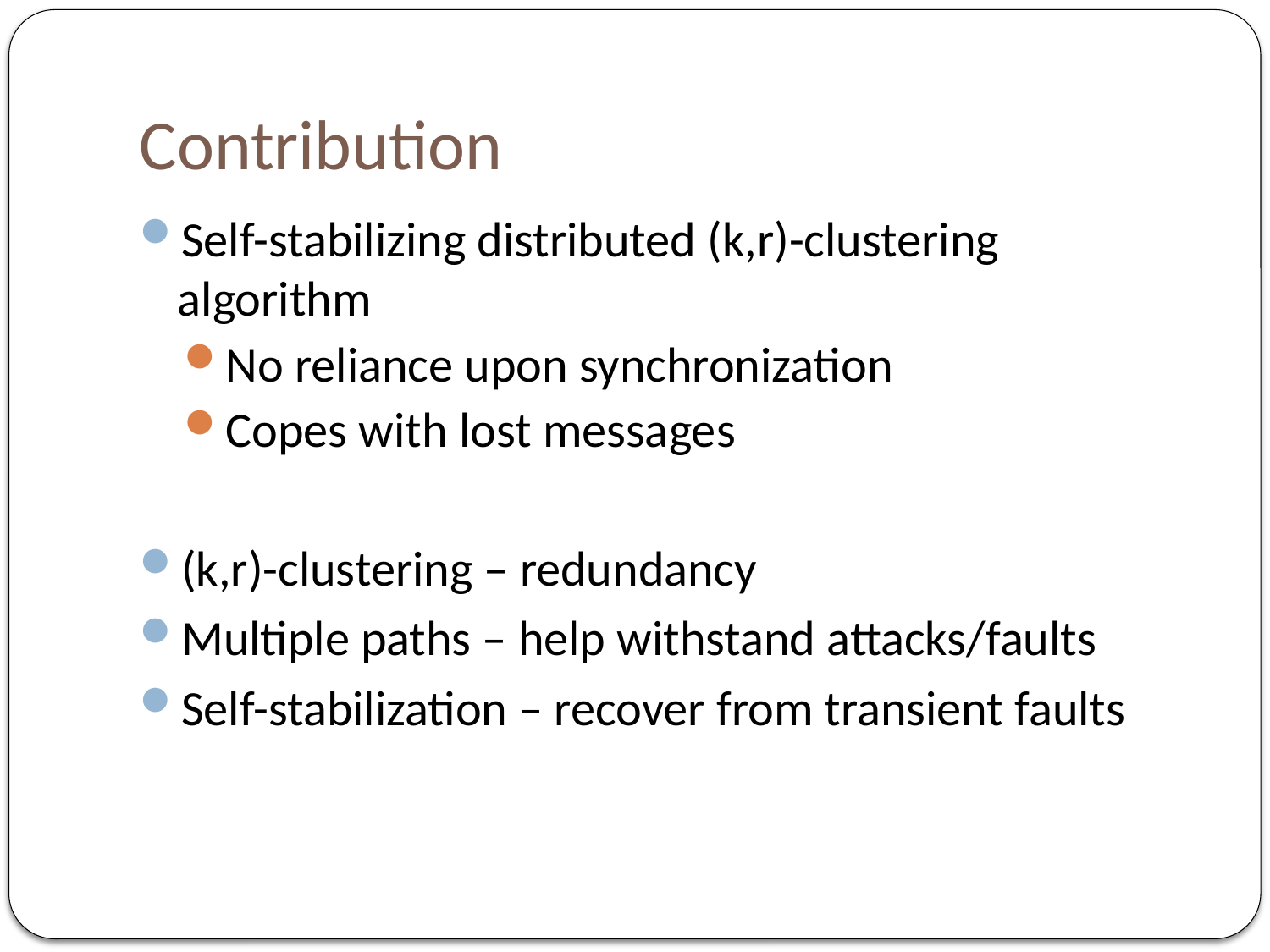

# Contribution
Self-stabilizing distributed (k,r)-clustering algorithm
No reliance upon synchronization
Copes with lost messages

(k,r)-clustering – redundancy
Multiple paths – help withstand attacks/faults
Self-stabilization – recover from transient faults